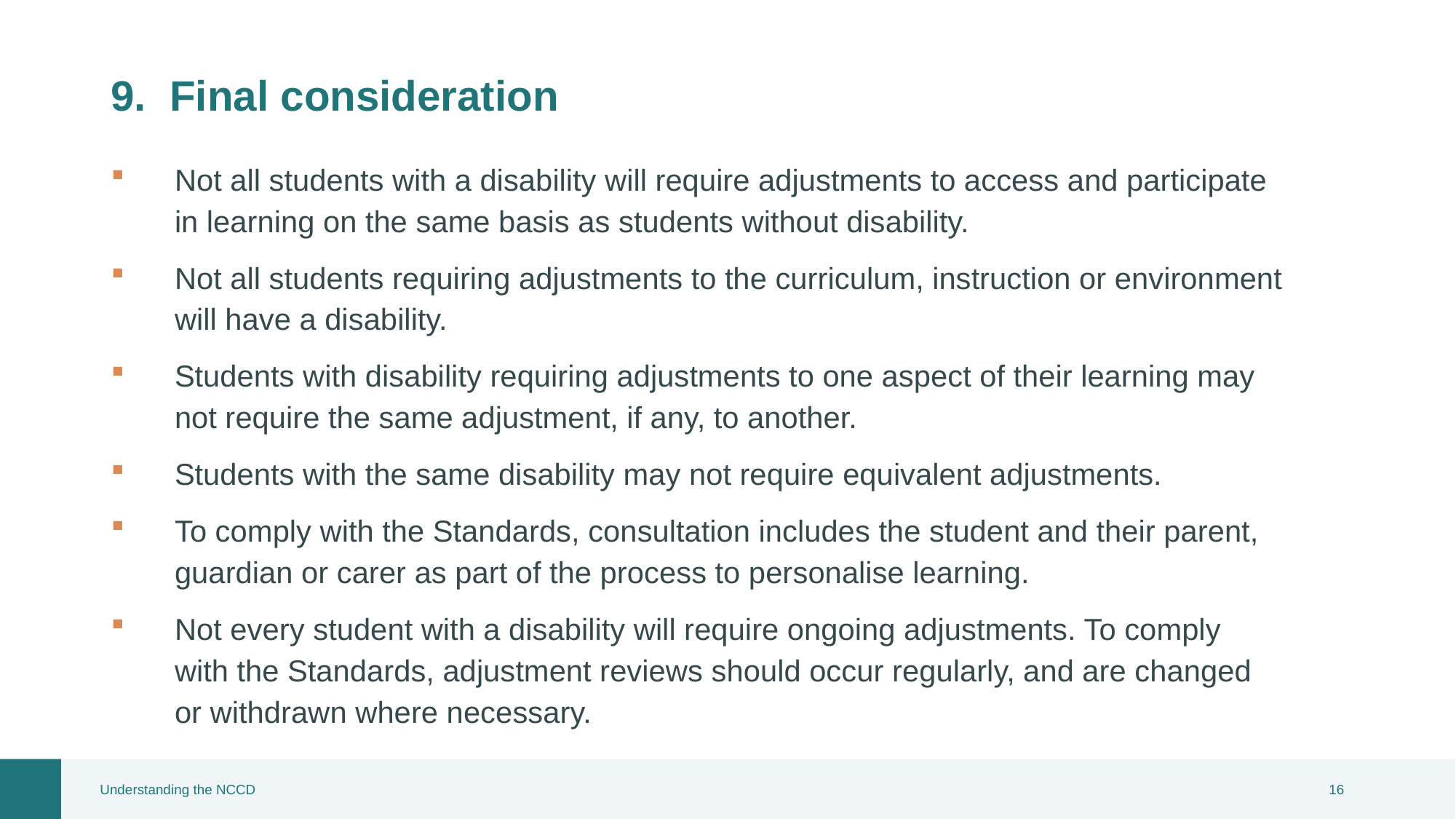

# 9.  Final consideration
Not all students with a disability will require adjustments to access and participate in learning on the same basis as students without disability.
Not all students requiring adjustments to the curriculum, instruction or environment will have a disability.
Students with disability requiring adjustments to one aspect of their learning may not require the same adjustment, if any, to another.
Students with the same disability may not require equivalent adjustments.
To comply with the Standards, consultation includes the student and their parent, guardian or carer as part of the process to personalise learning.
Not every student with a disability will require ongoing adjustments. To comply with the Standards, adjustment reviews should occur regularly, and are changed or withdrawn where necessary.
Understanding the NCCD
16